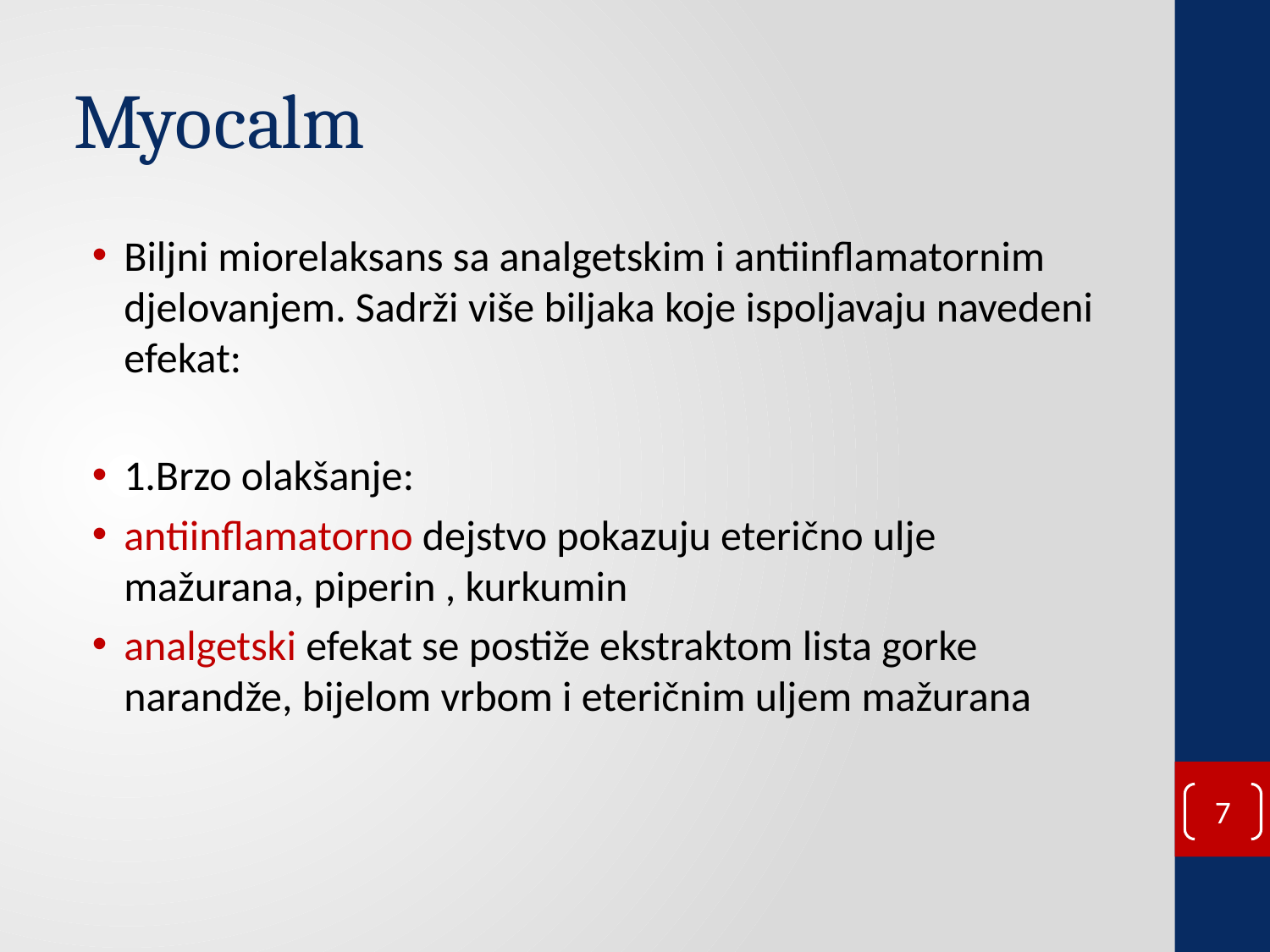

# Myocalm
Biljni miorelaksans sa analgetskim i antiinflamatornim djelovanjem. Sadrži više biljaka koje ispoljavaju navedeni efekat:

1.Brzo olakšanje:
antiinflamatorno dejstvo pokazuju eterično ulje mažurana, piperin , kurkumin
analgetski efekat se postiže ekstraktom lista gorke narandže, bijelom vrbom i eteričnim uljem mažurana

7